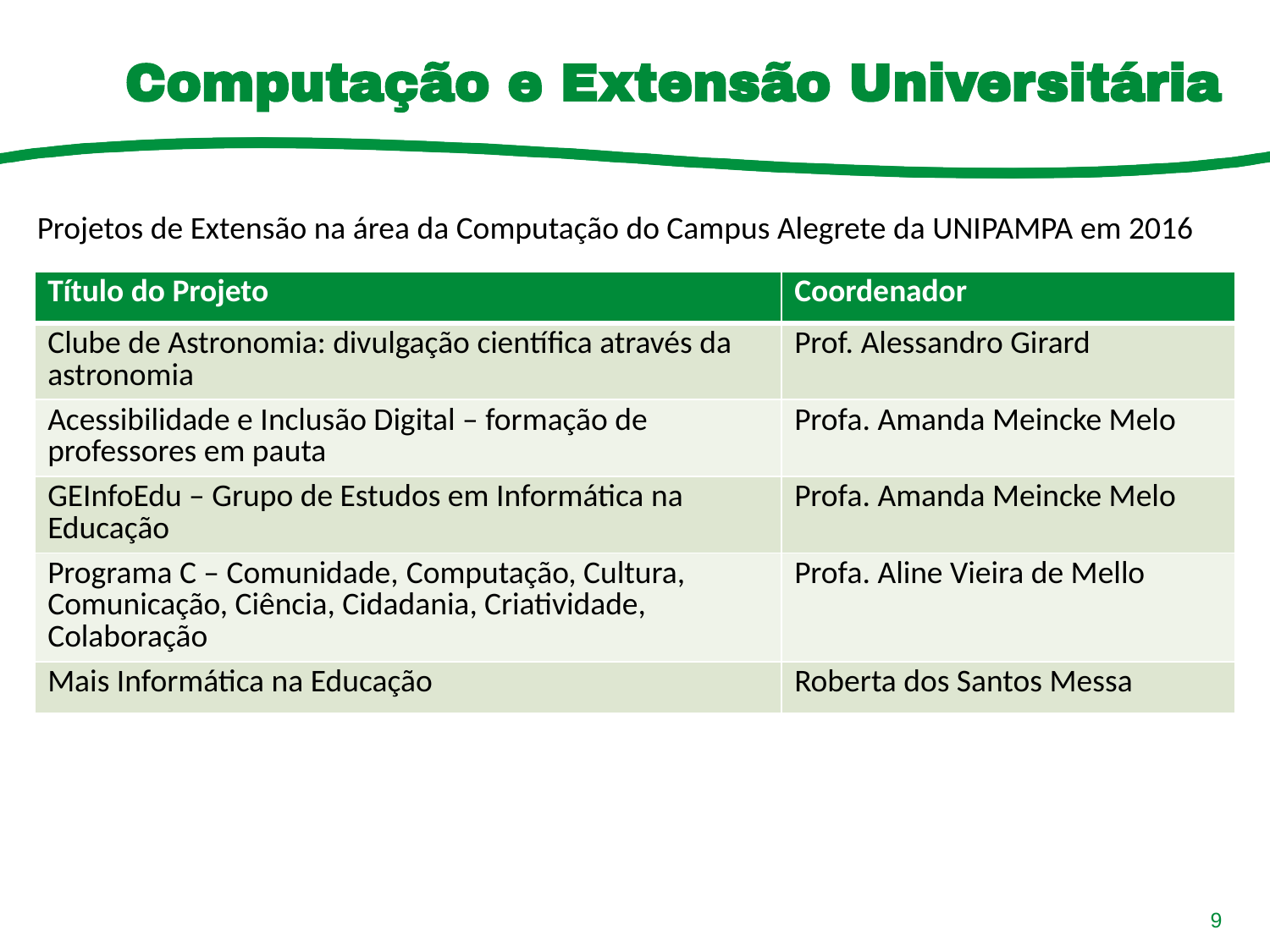

# Computação e Extensão Universitária
Projetos de Extensão na área da Computação do Campus Alegrete da UNIPAMPA em 2016
| Título do Projeto | Coordenador |
| --- | --- |
| Clube de Astronomia: divulgação científica através da astronomia | Prof. Alessandro Girard |
| Acessibilidade e Inclusão Digital – formação de professores em pauta | Profa. Amanda Meincke Melo |
| GEInfoEdu – Grupo de Estudos em Informática na Educação | Profa. Amanda Meincke Melo |
| Programa C – Comunidade, Computação, Cultura, Comunicação, Ciência, Cidadania, Criatividade, Colaboração | Profa. Aline Vieira de Mello |
| Mais Informática na Educação | Roberta dos Santos Messa |
9